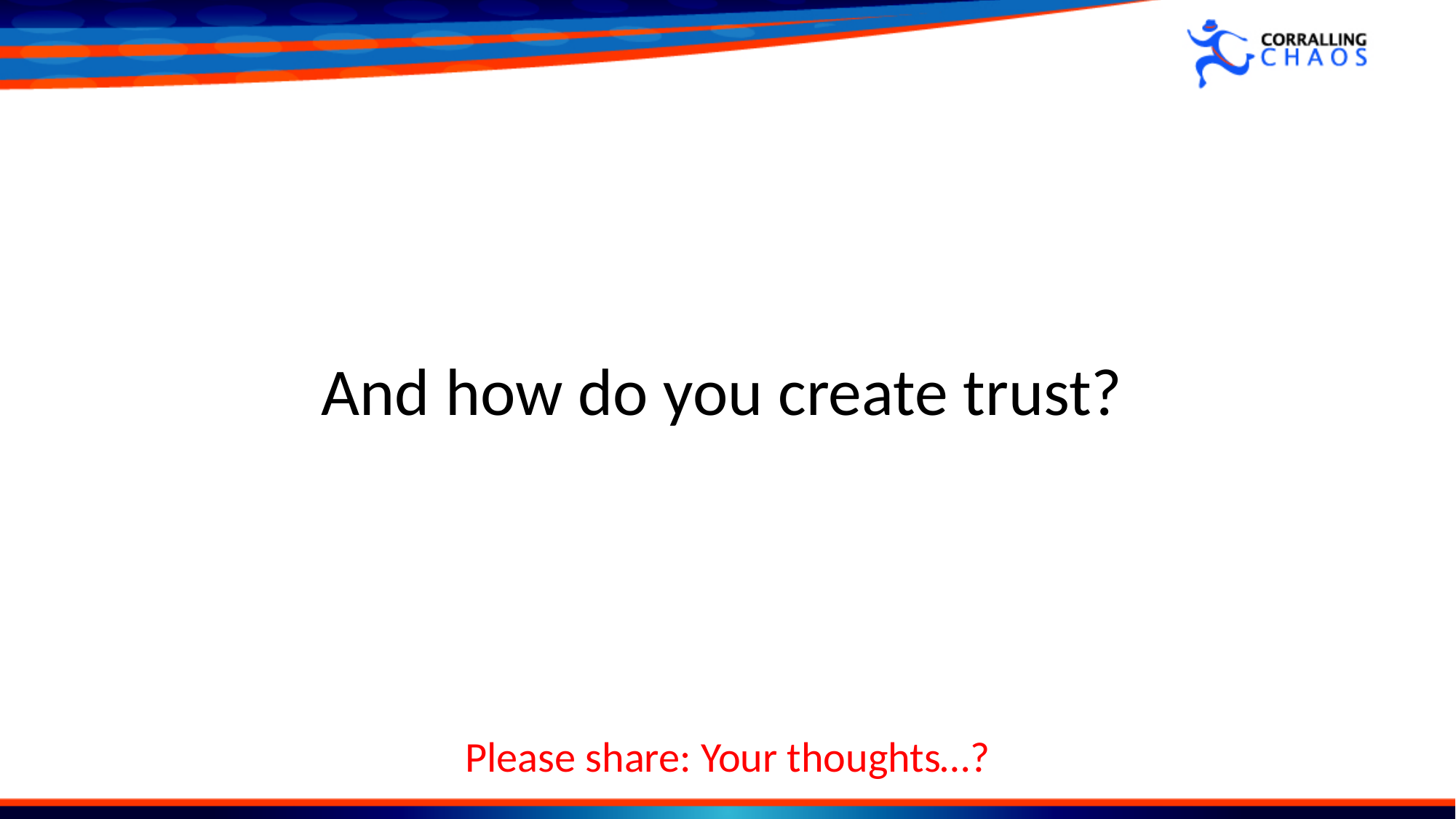

# And how do you create trust?
Please share: Your thoughts…?